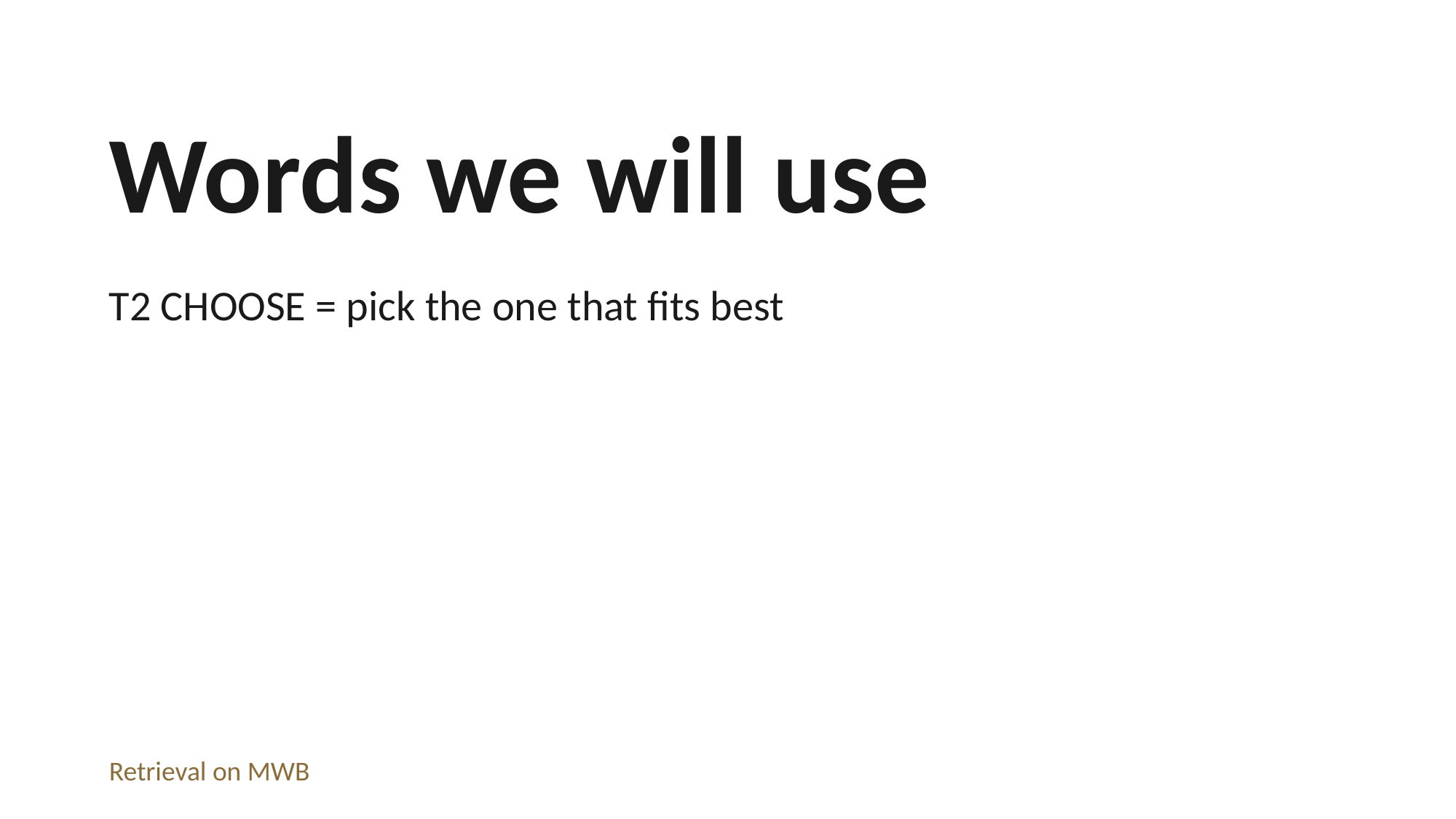

Words we will use
T2 CHOOSE = pick the one that fits best
Retrieval on MWB